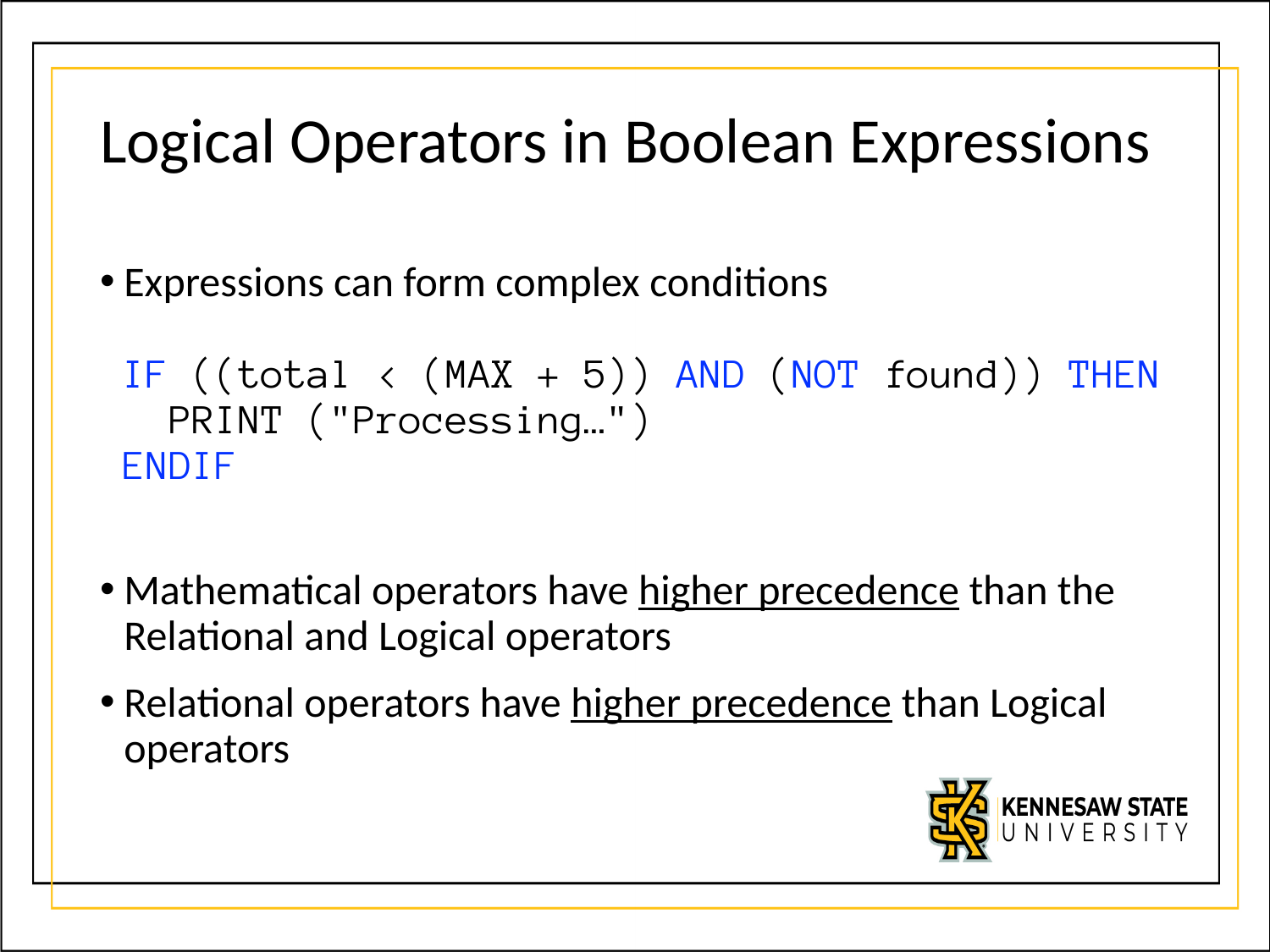

# Logical Operators in Boolean Expressions
Expressions can form complex conditions

 IF ((total < (MAX + 5)) AND (NOT found)) THEN
   PRINT ("Processing…")
 ENDIF

Mathematical operators have higher precedence than the Relational and Logical operators
Relational operators have higher precedence than Logical operators